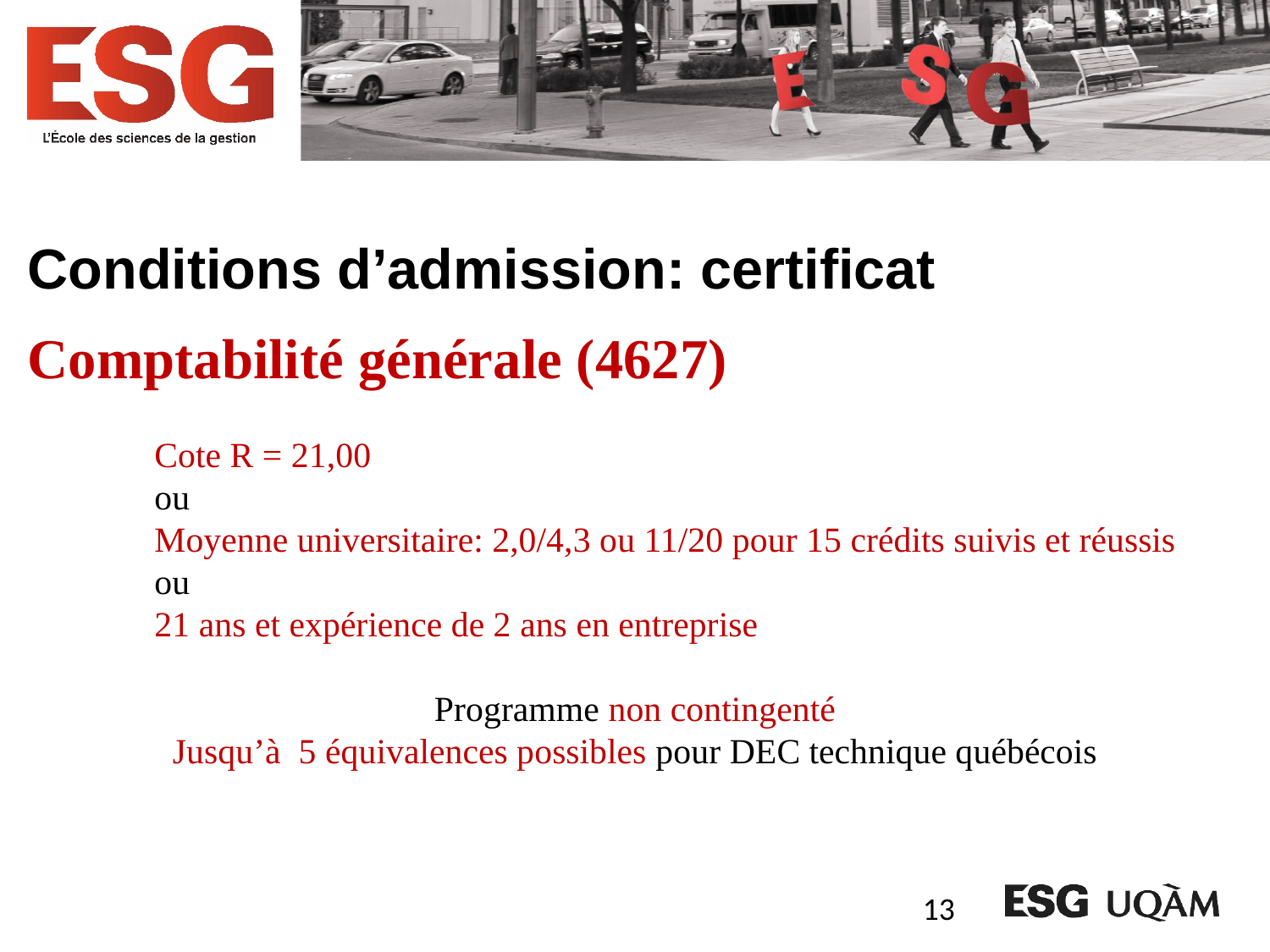

# Conditions d’admission: certificat
Comptabilité générale (4627)

	Cote R = 21,00
	ou
	Moyenne universitaire: 2,0/4,3 ou 11/20 pour 15 crédits suivis et réussis
	ou
	21 ans et expérience de 2 ans en entreprise

Programme non contingenté
Jusqu’à  5 équivalences possibles pour DEC technique québécois
13